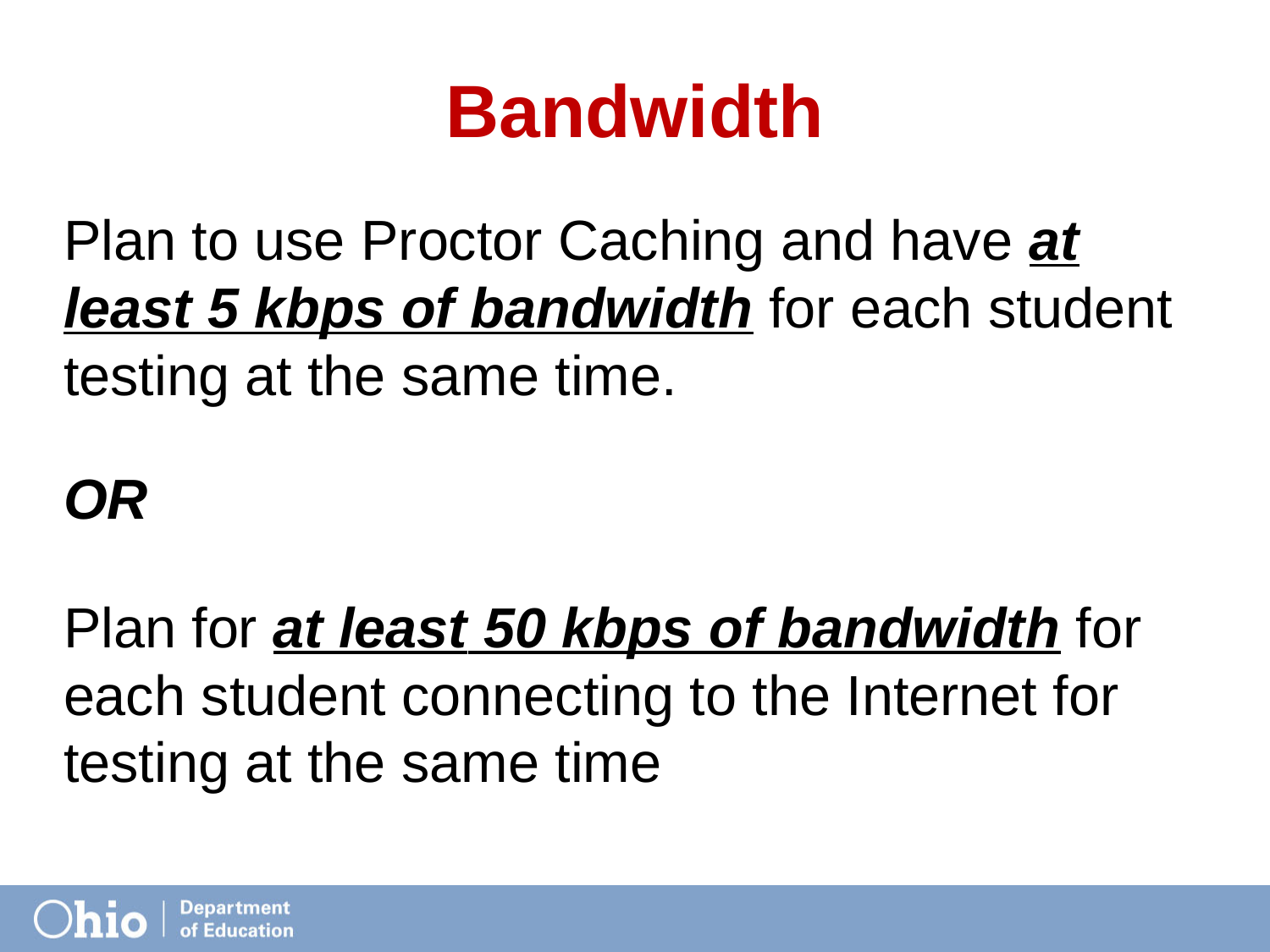

# Bandwidth
Plan to use Proctor Caching and have at least 5 kbps of bandwidth for each student testing at the same time.

OR

Plan for at least 50 kbps of bandwidth for each student connecting to the Internet for testing at the same time